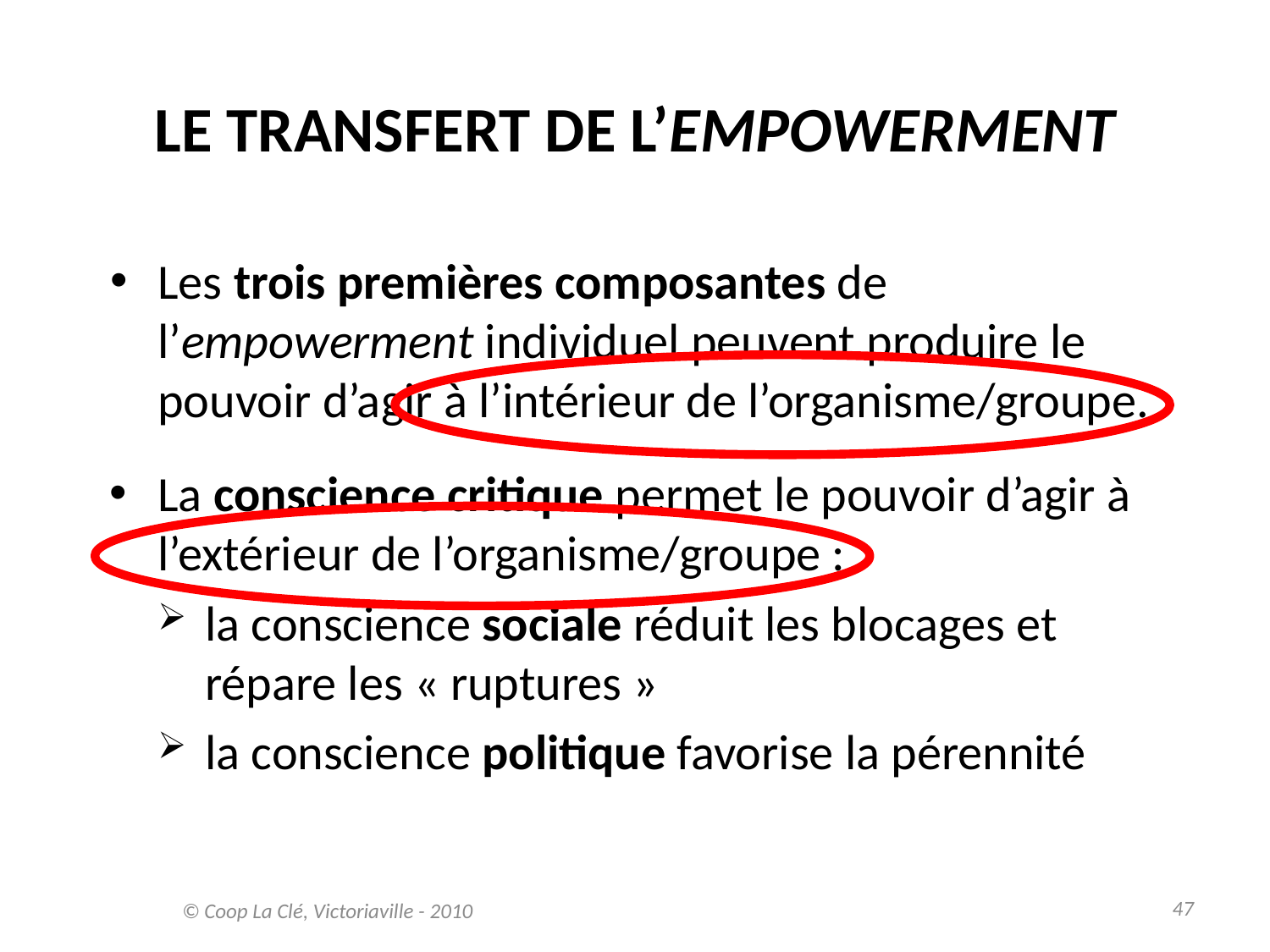

# Le transfert de l’empowerment
Les trois premières composantes de l’empowerment individuel peuvent produire le pouvoir d’agir à l’intérieur de l’organisme/groupe.

La conscience critique permet le pouvoir d’agir à l’extérieur de l’organisme/groupe :
la conscience sociale réduit les blocages et répare les « ruptures »
la conscience politique favorise la pérennité

© Coop La Clé, Victoriaville - 2010
47